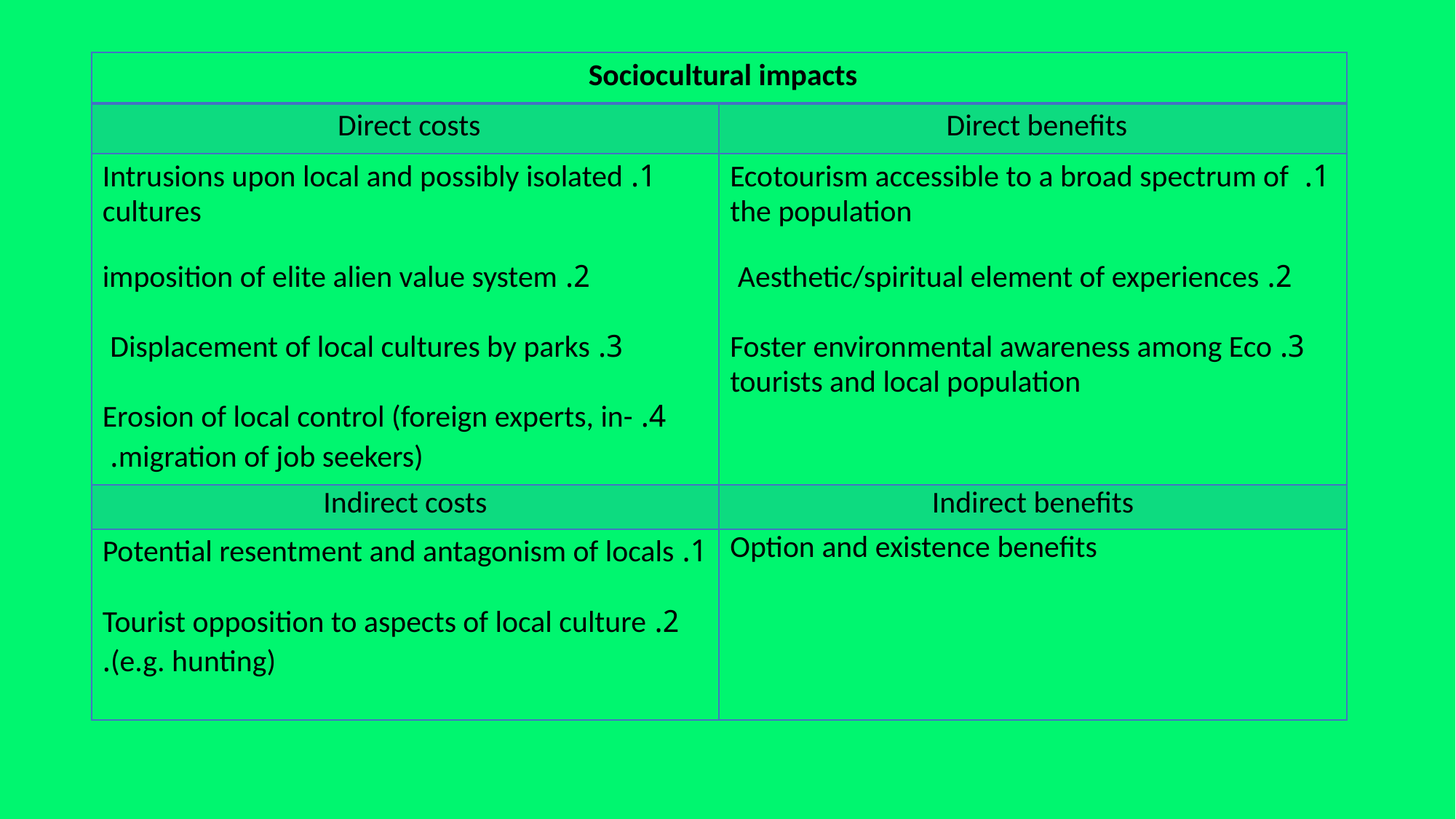

| Sociocultural impacts |  |
| --- | --- |
| Direct costs | Direct benefits |
| 1. Intrusions upon local and possibly isolated cultures 2. imposition of elite alien value system 3. Displacement of local cultures by parks 4. Erosion of local control (foreign experts, in-migration of job seekers). | 1. Ecotourism accessible to a broad spectrum of the population 2. Aesthetic/spiritual element of experiences 3. Foster environmental awareness among Eco tourists and local population |
| Indirect costs | Indirect benefits |
| 1. Potential resentment and antagonism of locals 2. Tourist opposition to aspects of local culture (e.g. hunting). | Option and existence benefits |